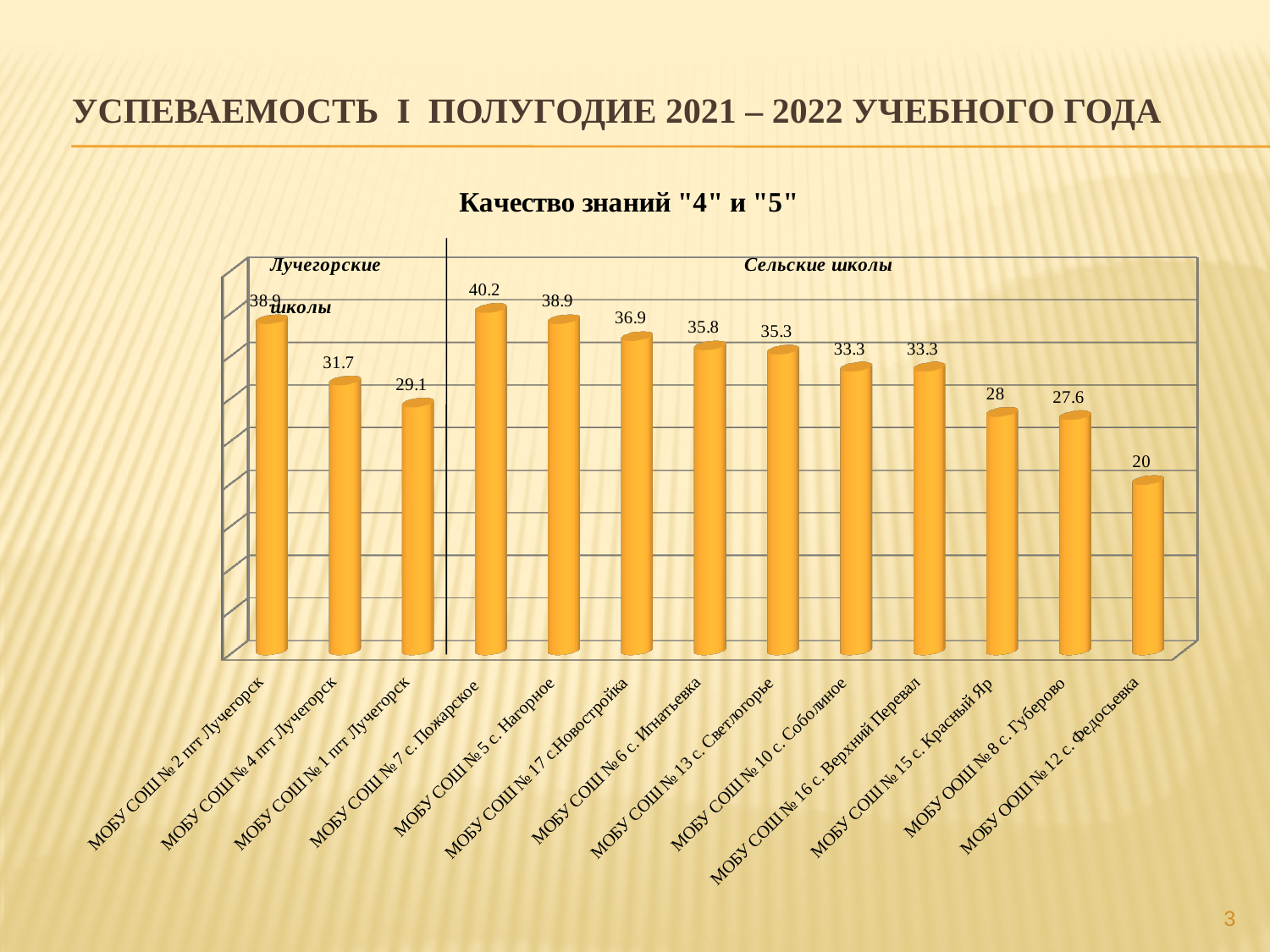

# Успеваемость  I  полугодие 2021 – 2022 учебного года

[unsupported chart]

3